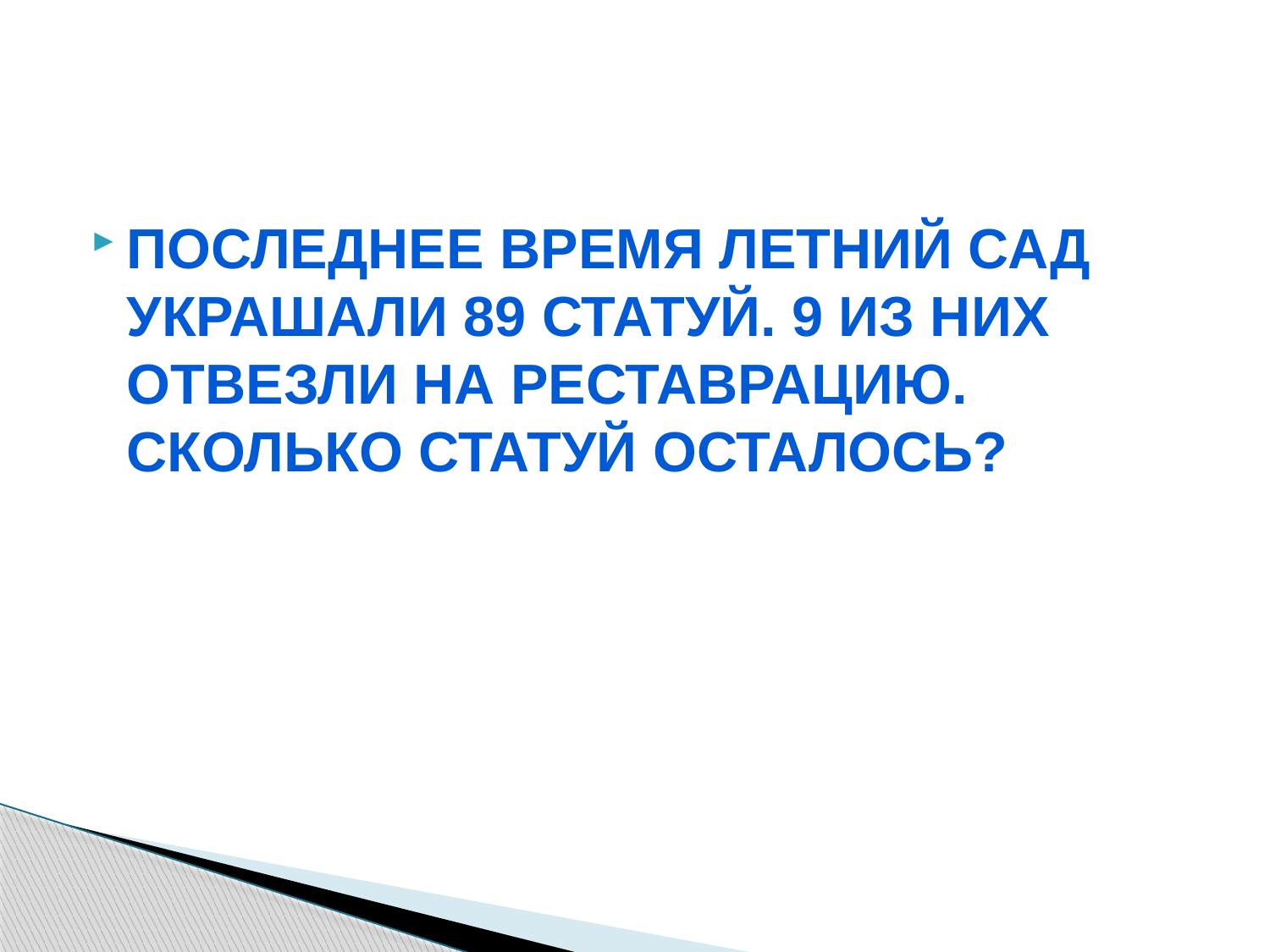

#
Последнее время Летний сад украшали 89 статуй. 9 из них отвезли на реставрацию. Сколько статуй осталось?